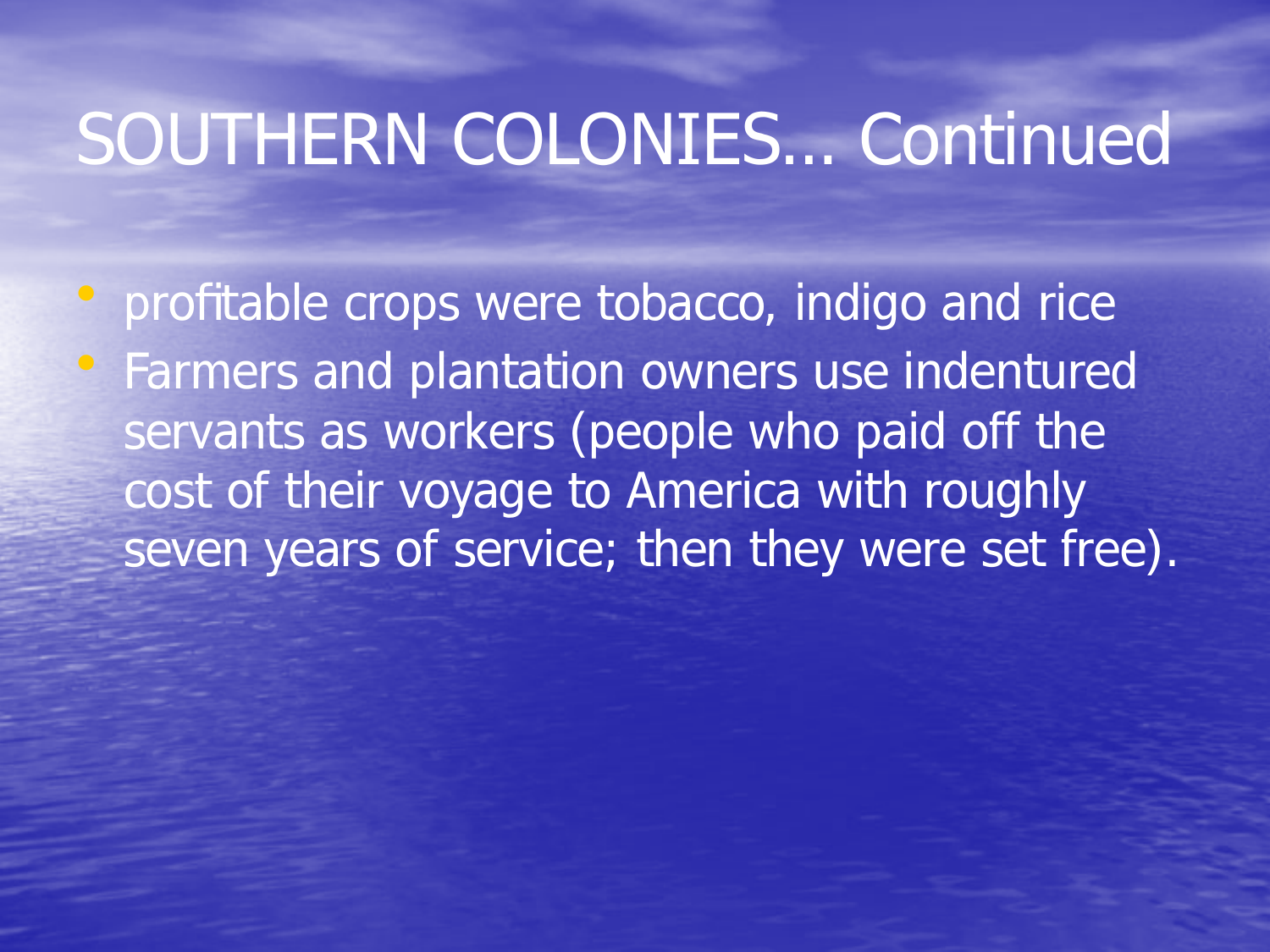

# SOUTHERN COLONIES… Continued
profitable crops were tobacco, indigo and rice
Farmers and plantation owners use indentured servants as workers (people who paid off the cost of their voyage to America with roughly seven years of service; then they were set free).